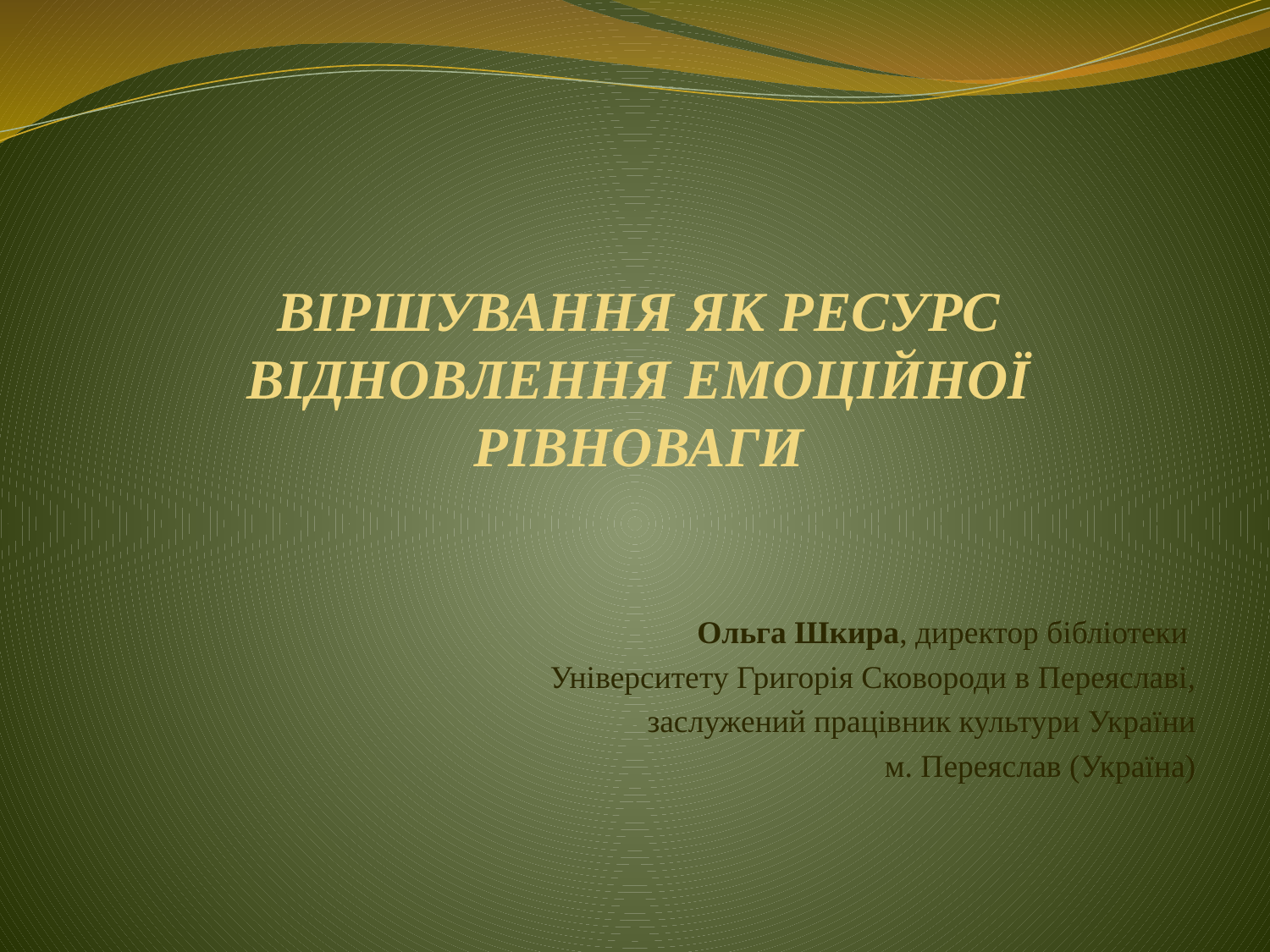

# ВІРШУВАННЯ ЯК РЕСУРС ВІДНОВЛЕННЯ ЕМОЦІЙНОЇ РІВНОВАГИ
Ольга Шкира, директор бібліотеки
Університету Григорія Сковороди в Переяславі,
заслужений працівник культури України
м. Переяслав (Україна)